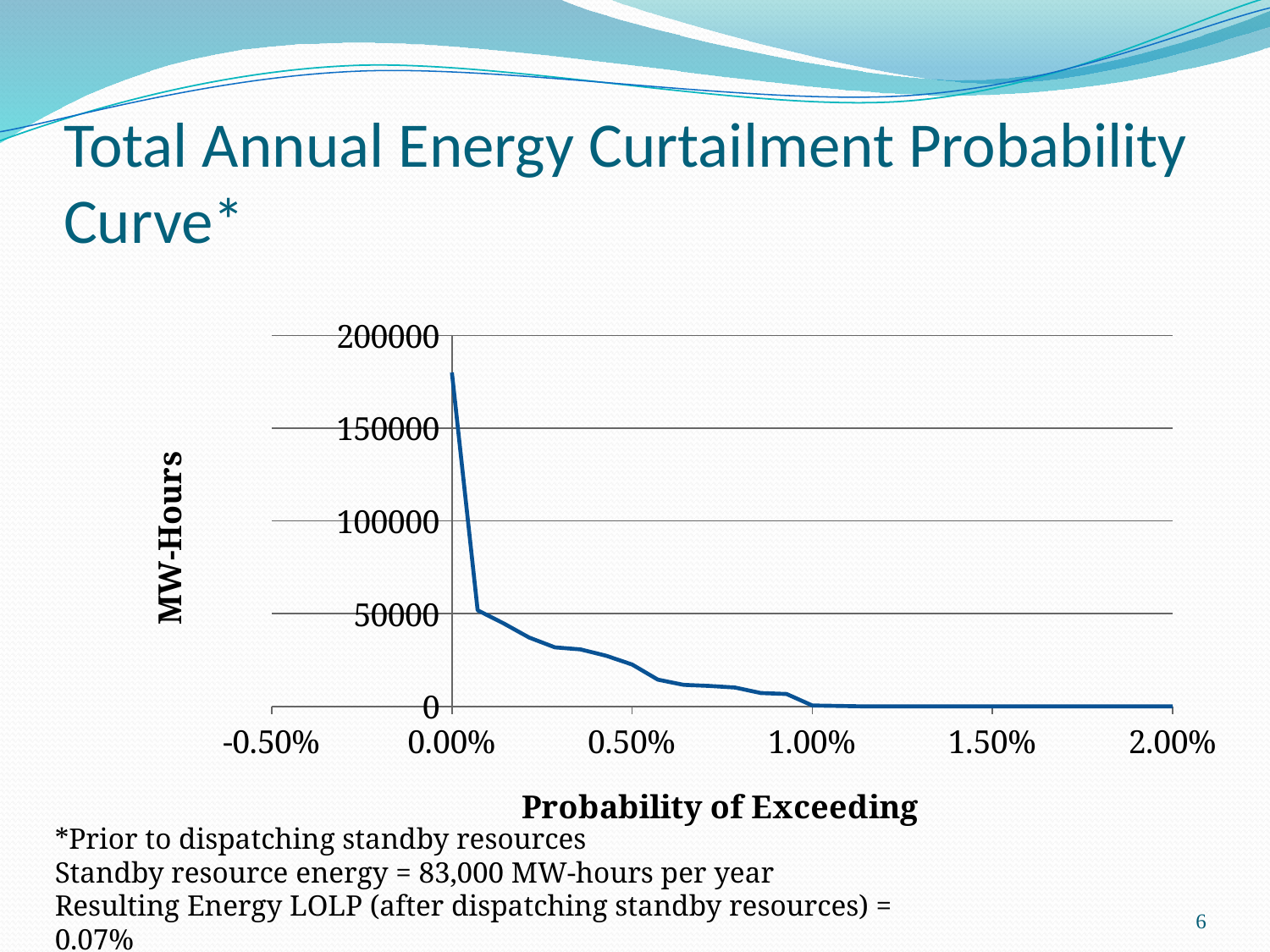

# Total Annual Energy Curtailment Probability Curve*

### Chart

| Category | Total Annual |
|---|---|
*Prior to dispatching standby resources
Standby resource energy = 83,000 MW-hours per year
Resulting Energy LOLP (after dispatching standby resources) = 0.07%
6